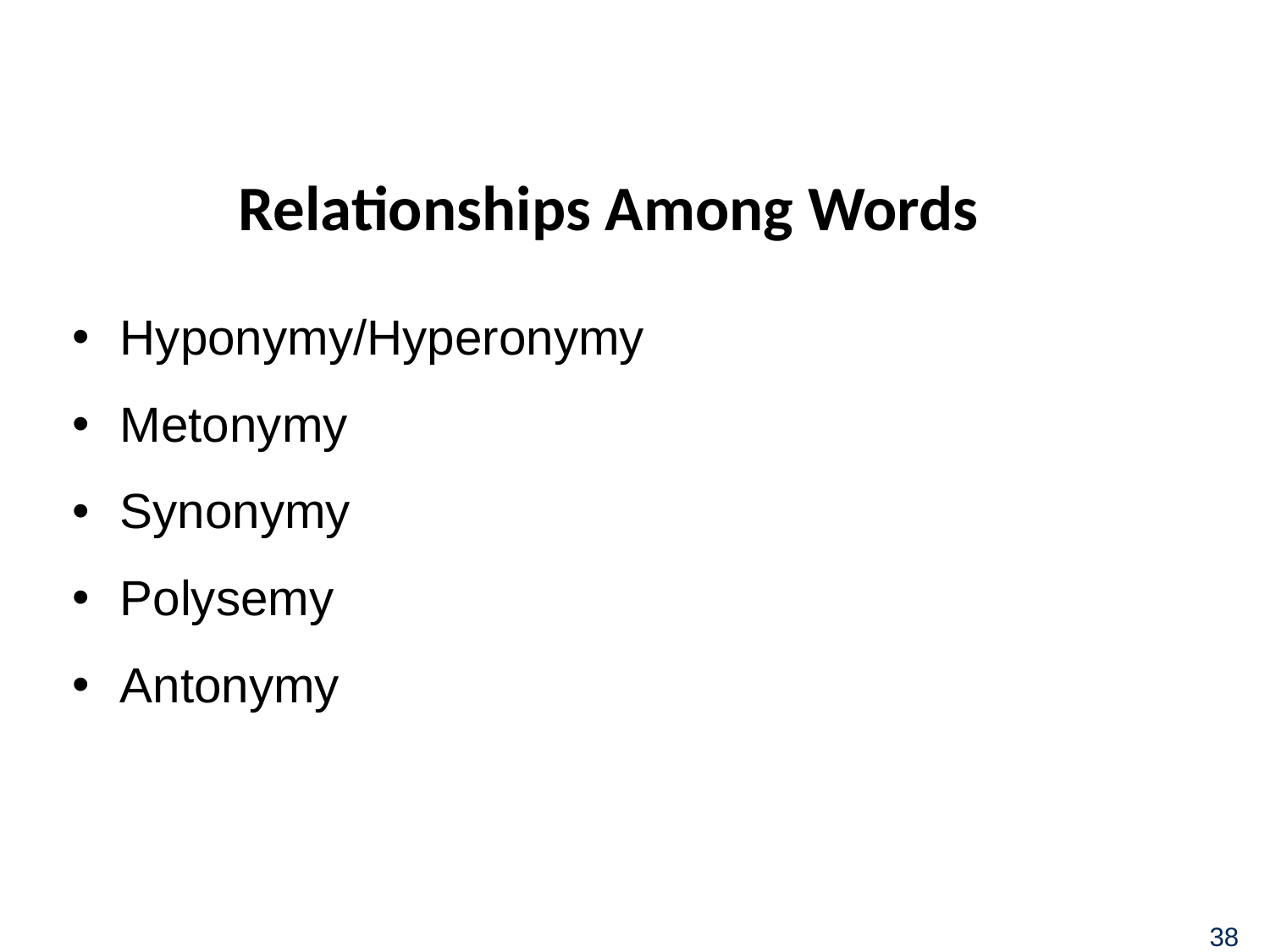

# Relationships Among Words
Hyponymy/Hyperonymy
Metonymy
Synonymy
Polysemy
Antonymy

38